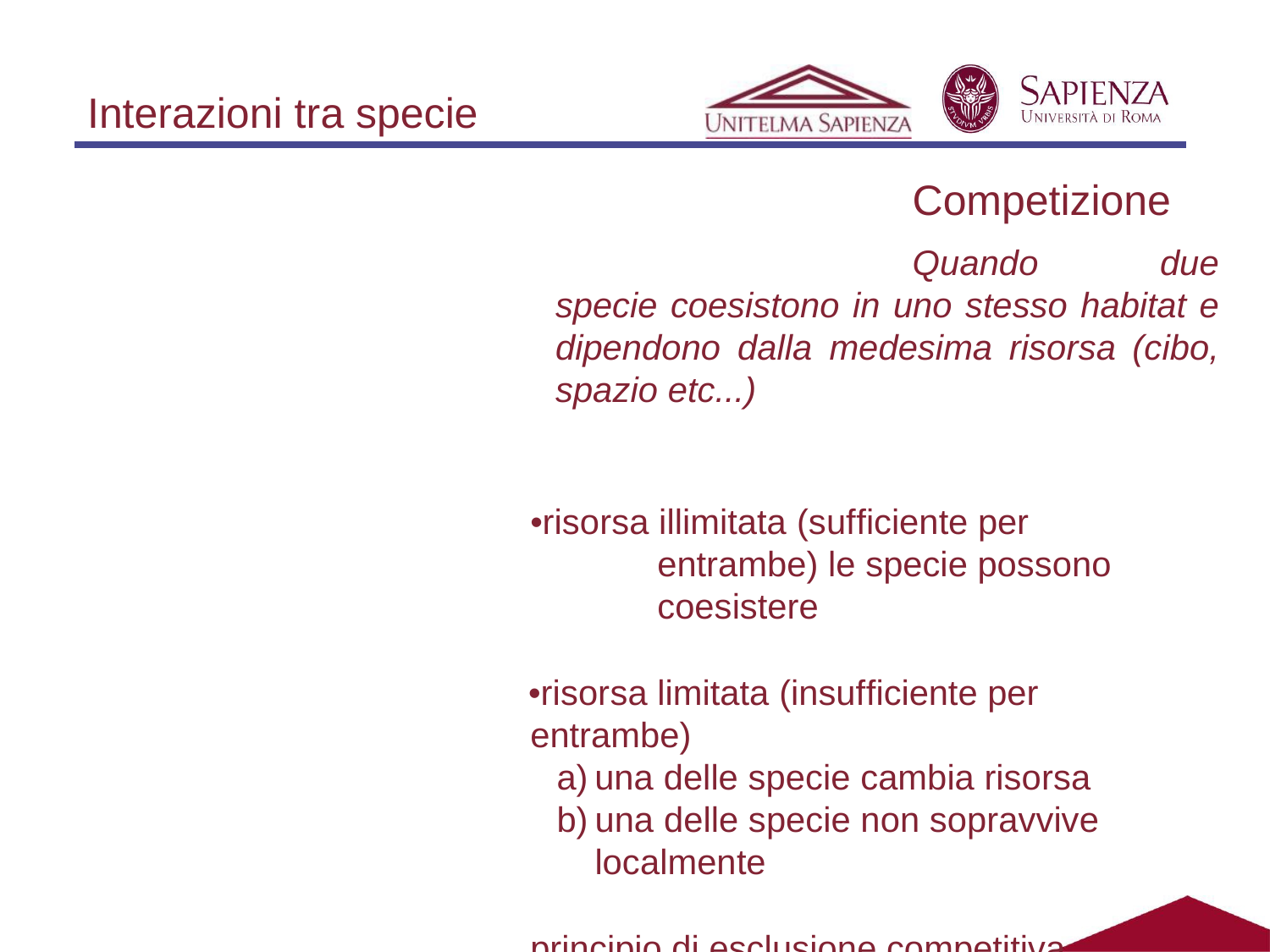

# Interazioni tra specie
Competizione
Quando due specie coesistono in uno stesso habitat e dipendono dalla medesima risorsa (cibo, spazio etc...)

•risorsa illimitata (sufficiente per entrambe) le specie possono coesistere

•risorsa limitata (insufficiente per entrambe)
una delle specie cambia risorsa
una delle specie non sopravvive localmente

principio di esclusione competitiva